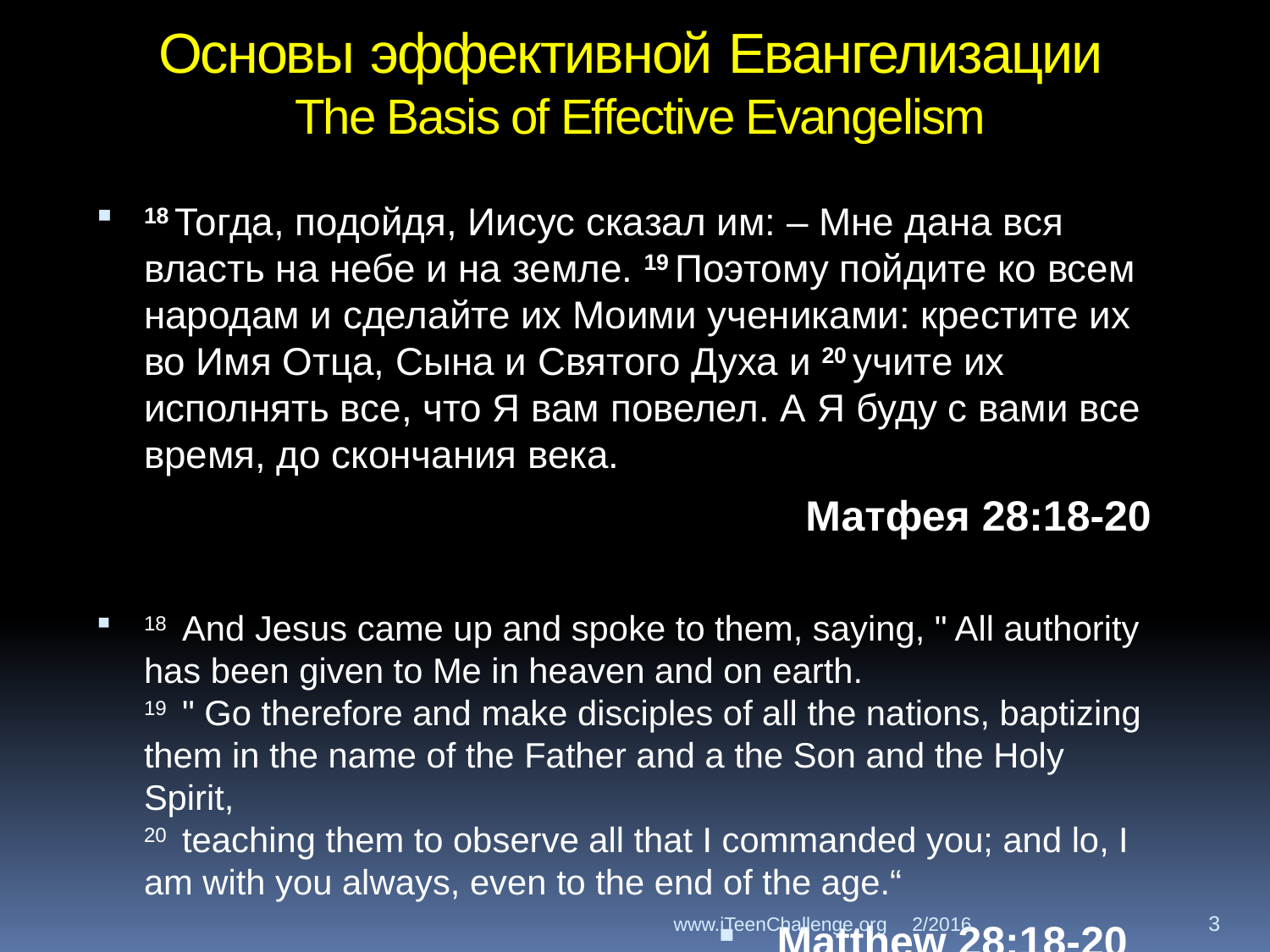

# Основы эффективной Евангелизации The Basis of Effective Evangelism
18 Тогда, подойдя, Иисус сказал им: – Мне дана вся власть на небе и на земле. 19 Поэтому пойдите ко всем народам и сделайте их Моими учениками: крестите их во Имя Отца, Сына и Святого Духа и 20 учите их исполнять все, что Я вам повелел. А Я буду с вами все время, до скончания века.
Матфея 28:18-20

18  And Jesus came up and spoke to them, saying, " All authority has been given to Me in heaven and on earth.
19  " Go therefore and make disciples of all the nations, baptizing them in the name of the Father and a the Son and the Holy Spirit,
20  teaching them to observe all that I commanded you; and lo, I am with you always, even to the end of the age.“
 Matthew 28:18-20
www.iTeenChallenge.org
2/2016
3